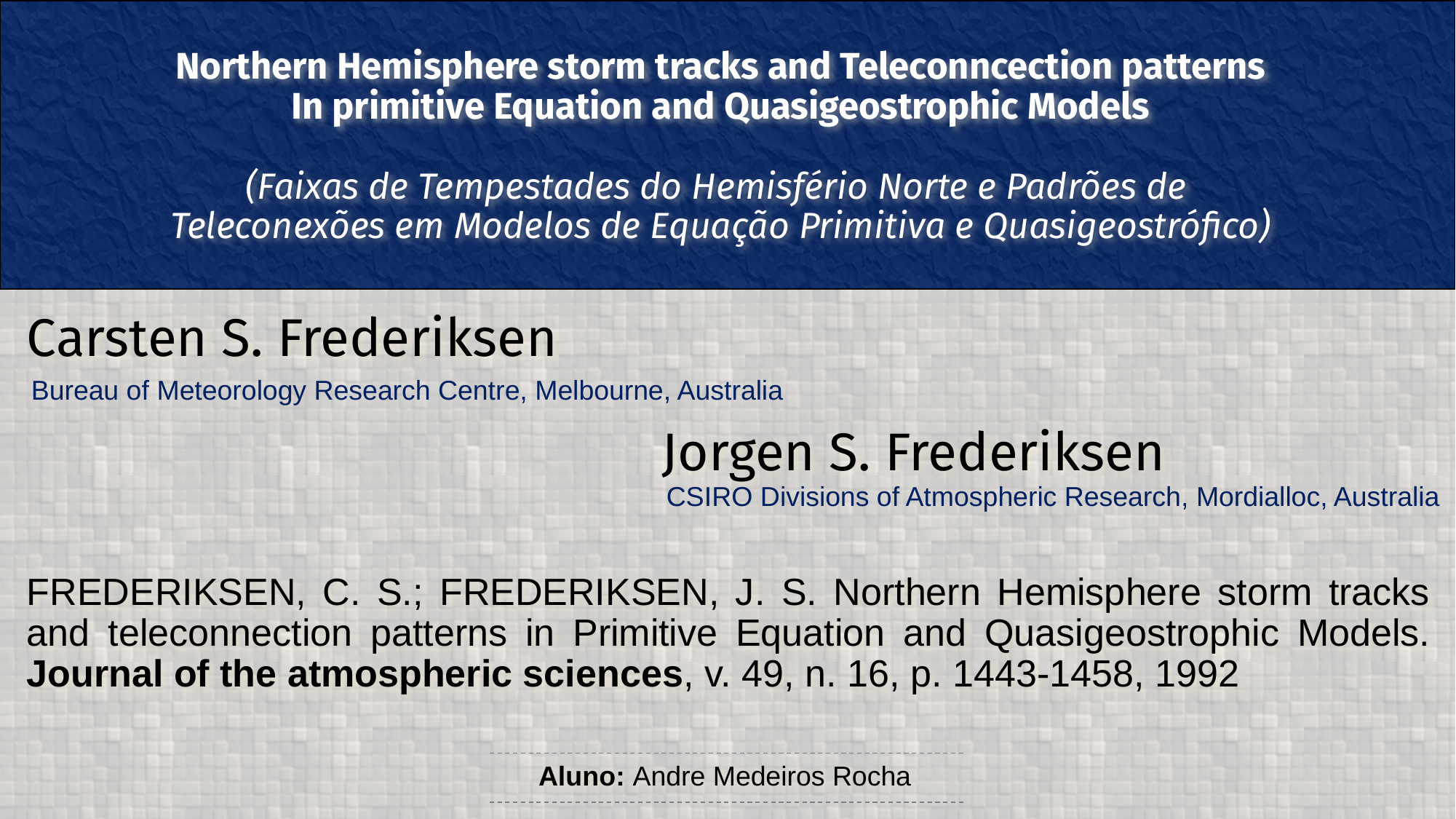

Northern Hemisphere storm tracks and Teleconncection patterns
In primitive Equation and Quasigeostrophic Models
(Faixas de Tempestades do Hemisfério Norte e Padrões de
Teleconexões em Modelos de Equação Primitiva e Quasigeostrófico)
Carsten S. Frederiksen
Bureau of Meteorology Research Centre, Melbourne, Australia
Jorgen S. Frederiksen
CSIRO Divisions of Atmospheric Research, Mordialloc, Australia
FREDERIKSEN, C. S.; FREDERIKSEN, J. S. Northern Hemisphere storm tracks and teleconnection patterns in Primitive Equation and Quasigeostrophic Models. Journal of the atmospheric sciences, v. 49, n. 16, p. 1443-1458, 1992
Aluno: Andre Medeiros Rocha